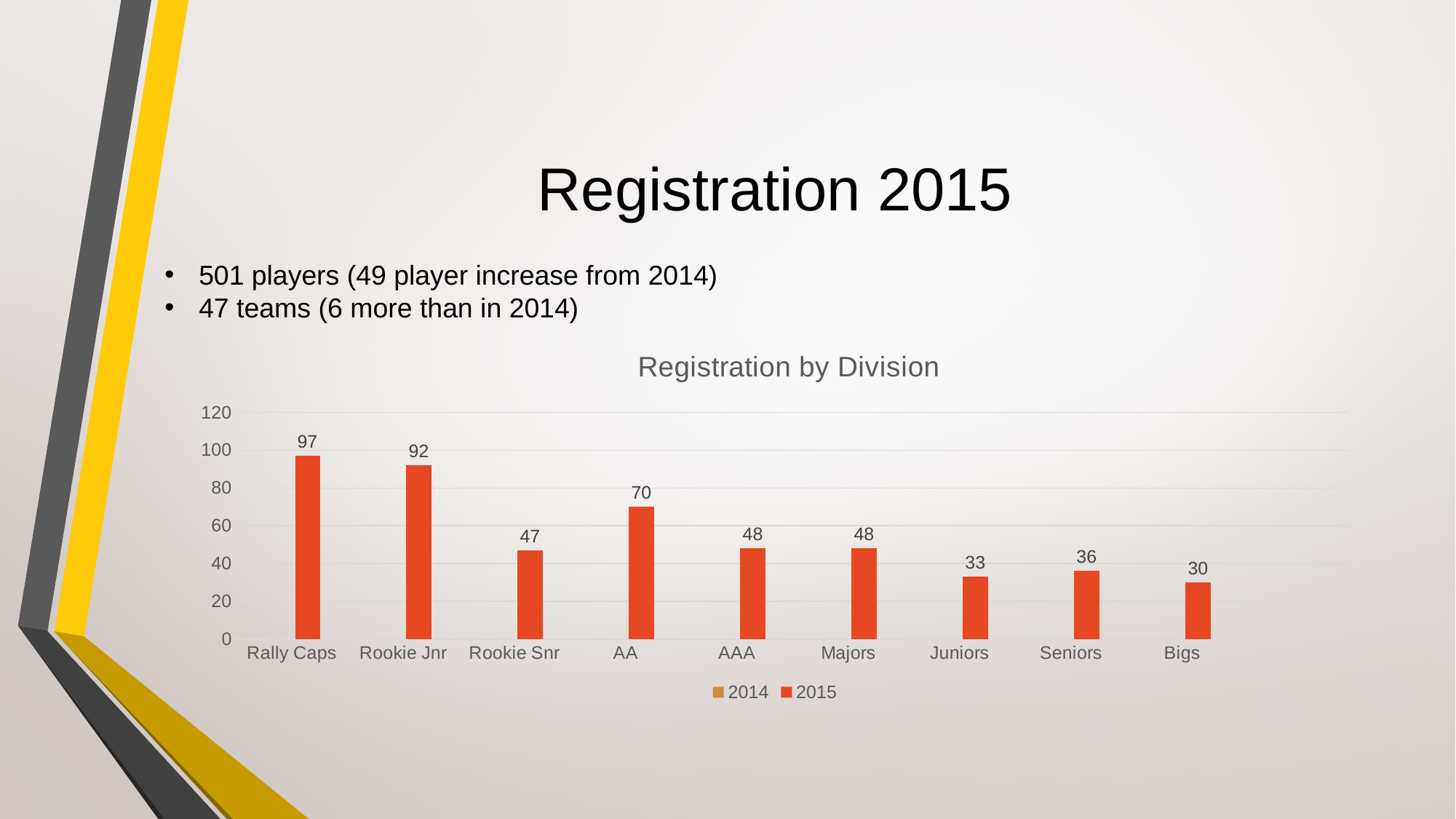

# Registration 2015
501 players (49 player increase from 2014)
47 teams (6 more than in 2014)

### Chart: Registration by Division

| Category | 2014 | 2015 |
|---|---|---|
| Rally Caps | 96.0 | 97.0 |
| Rookie Jnr | 43.0 | 92.0 |
| Rookie Snr | 53.0 | 47.0 |
| AA | 49.0 | 70.0 |
| AAA | 48.0 | 48.0 |
| Majors | 47.0 | 48.0 |
| Juniors | 39.0 | 33.0 |
| Seniors | 36.0 | 36.0 |
| Bigs | 41.0 | 30.0 |